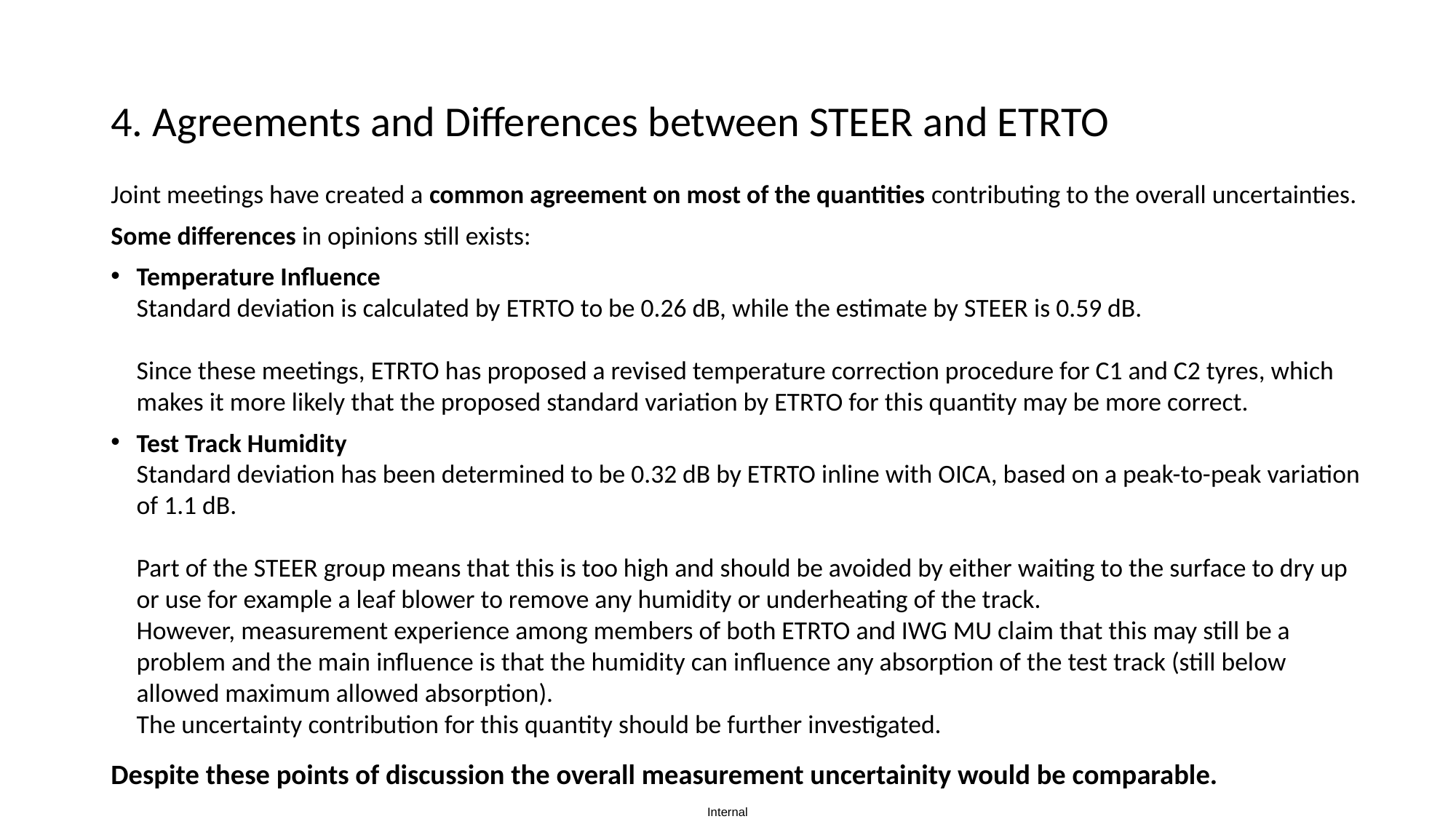

# 4. Agreements and Differences between STEER and ETRTO
Joint meetings have created a common agreement on most of the quantities contributing to the overall uncertainties.
Some differences in opinions still exists:
Temperature Influence
Standard deviation is calculated by ETRTO to be 0.26 dB, while the estimate by STEER is 0.59 dB.
Since these meetings, ETRTO has proposed a revised temperature correction procedure for C1 and C2 tyres, which makes it more likely that the proposed standard variation by ETRTO for this quantity may be more correct.
Test Track Humidity
Standard deviation has been determined to be 0.32 dB by ETRTO inline with OICA, based on a peak-to-peak variation of 1.1 dB.
Part of the STEER group means that this is too high and should be avoided by either waiting to the surface to dry up or use for example a leaf blower to remove any humidity or underheating of the track.
However, measurement experience among members of both ETRTO and IWG MU claim that this may still be a problem and the main influence is that the humidity can influence any absorption of the test track (still below allowed maximum allowed absorption).
The uncertainty contribution for this quantity should be further investigated.
Despite these points of discussion the overall measurement uncertainity would be comparable.